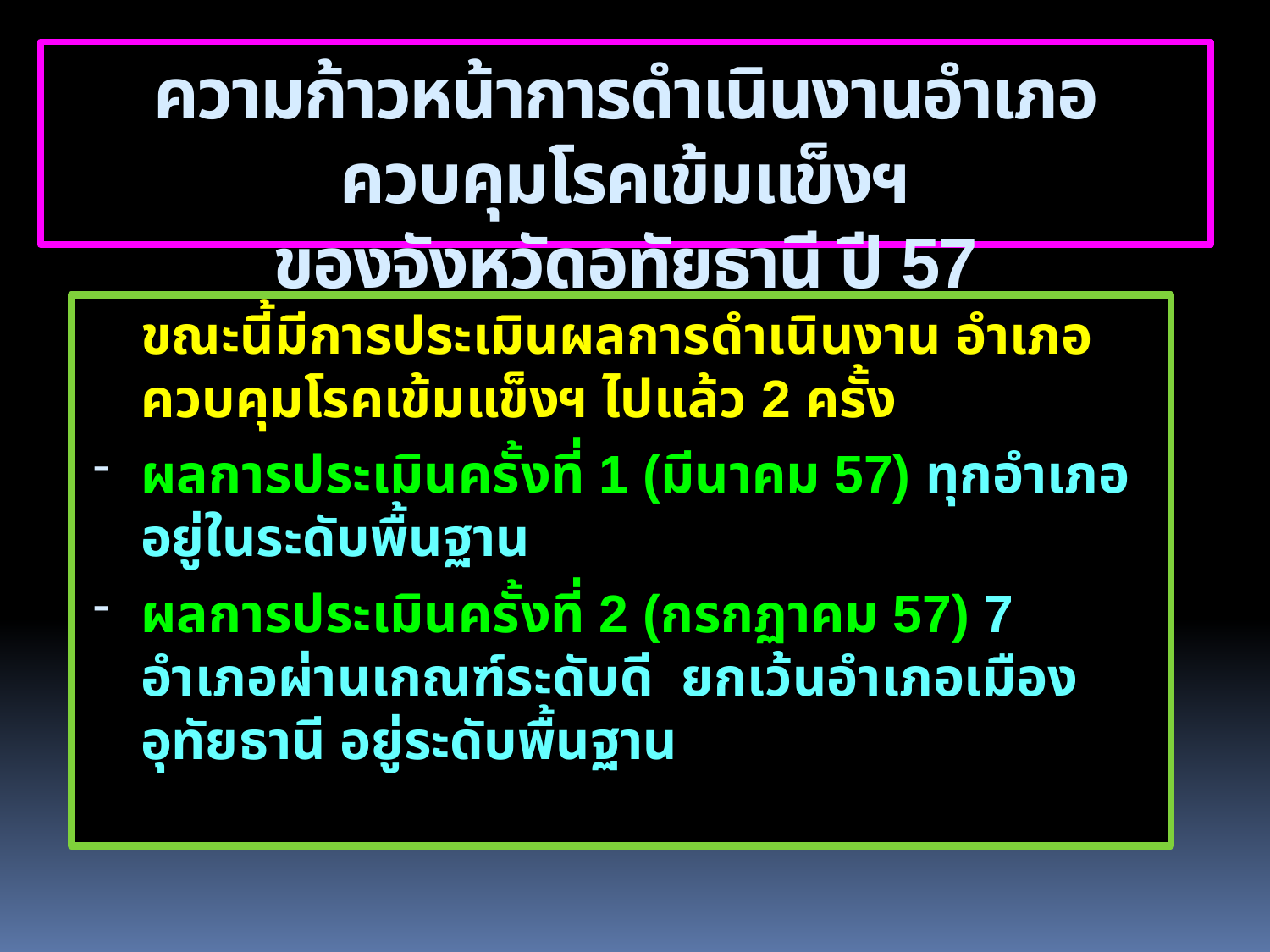

ความก้าวหน้าการดำเนินงานอำเภอควบคุมโรคเข้มแข็งฯ
ของจังหวัดอุทัยธานี ปี 57
	ขณะนี้มีการประเมินผลการดำเนินงาน อำเภอควบคุมโรคเข้มแข็งฯ ไปแล้ว 2 ครั้ง
ผลการประเมินครั้งที่ 1 (มีนาคม 57) ทุกอำเภออยู่ในระดับพื้นฐาน
ผลการประเมินครั้งที่ 2 (กรกฏาคม 57) 7 อำเภอผ่านเกณฑ์ระดับดี  ยกเว้นอำเภอเมืองอุทัยธานี อยู่ระดับพื้นฐาน